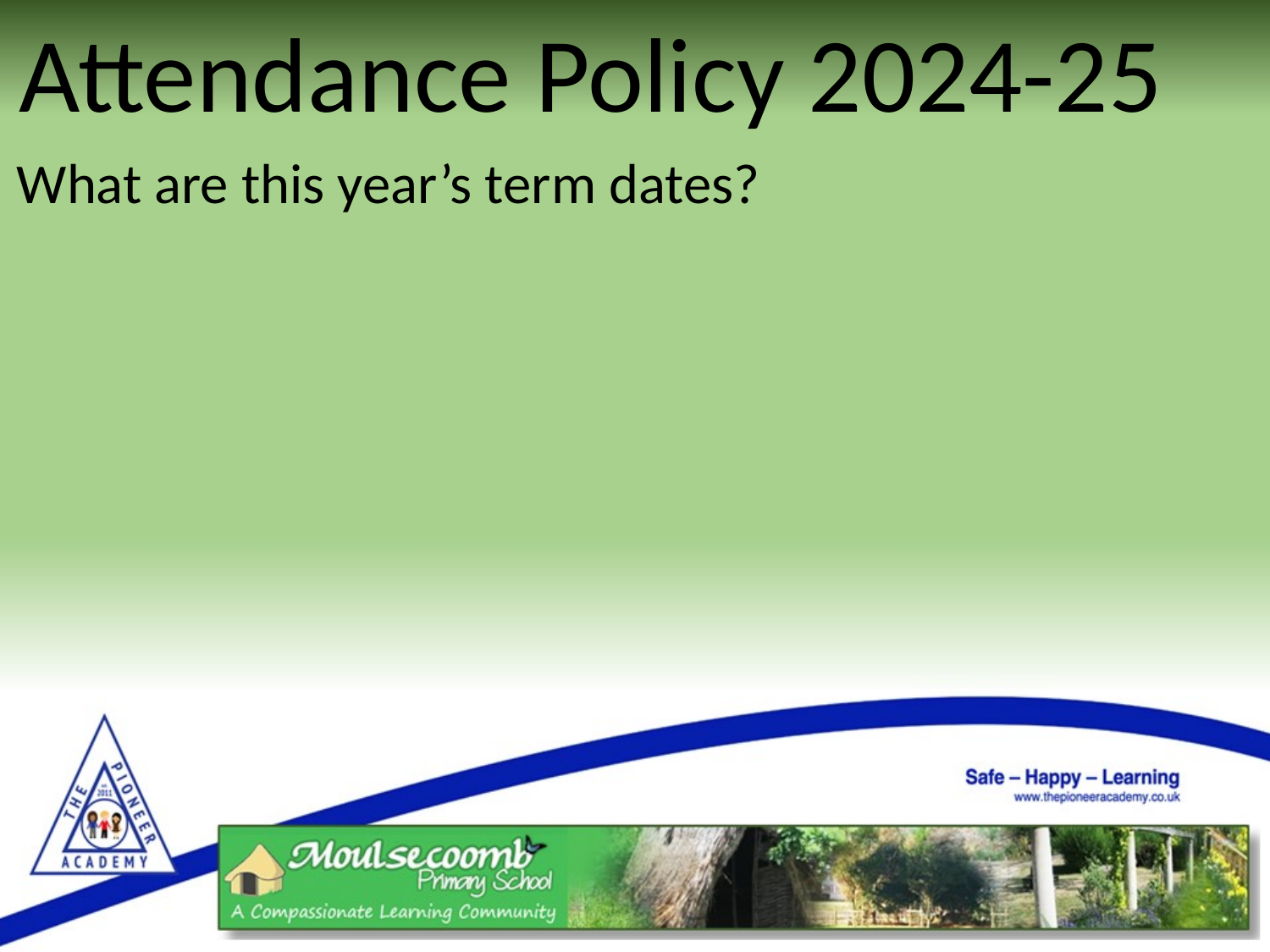

Attendance Policy 2024-25
What are this year’s term dates?